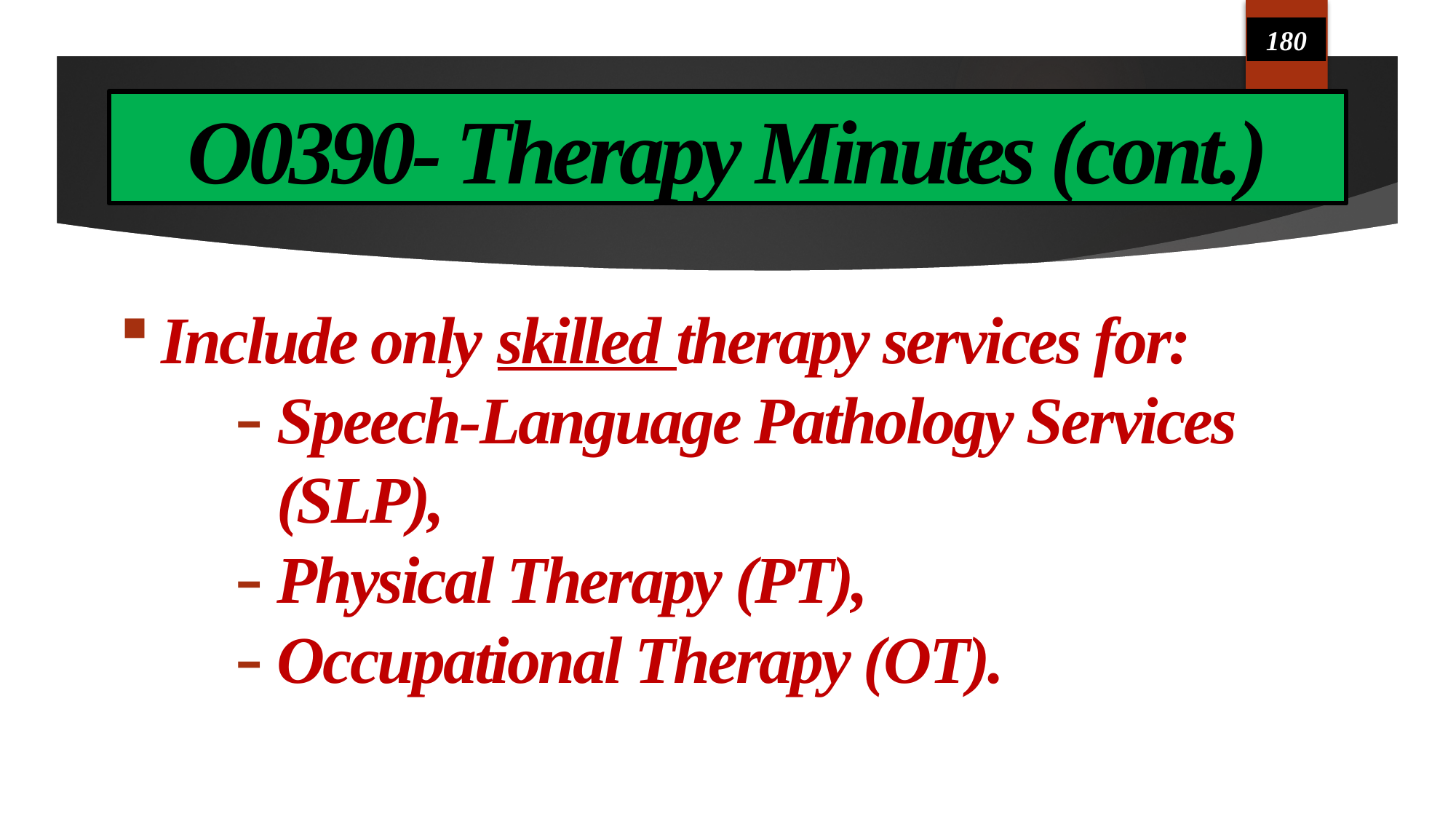

180
# O0390- Therapy Minutes (cont.)
Include only skilled therapy services for:
Speech-Language Pathology Services (SLP),
Physical Therapy (PT),
Occupational Therapy (OT).